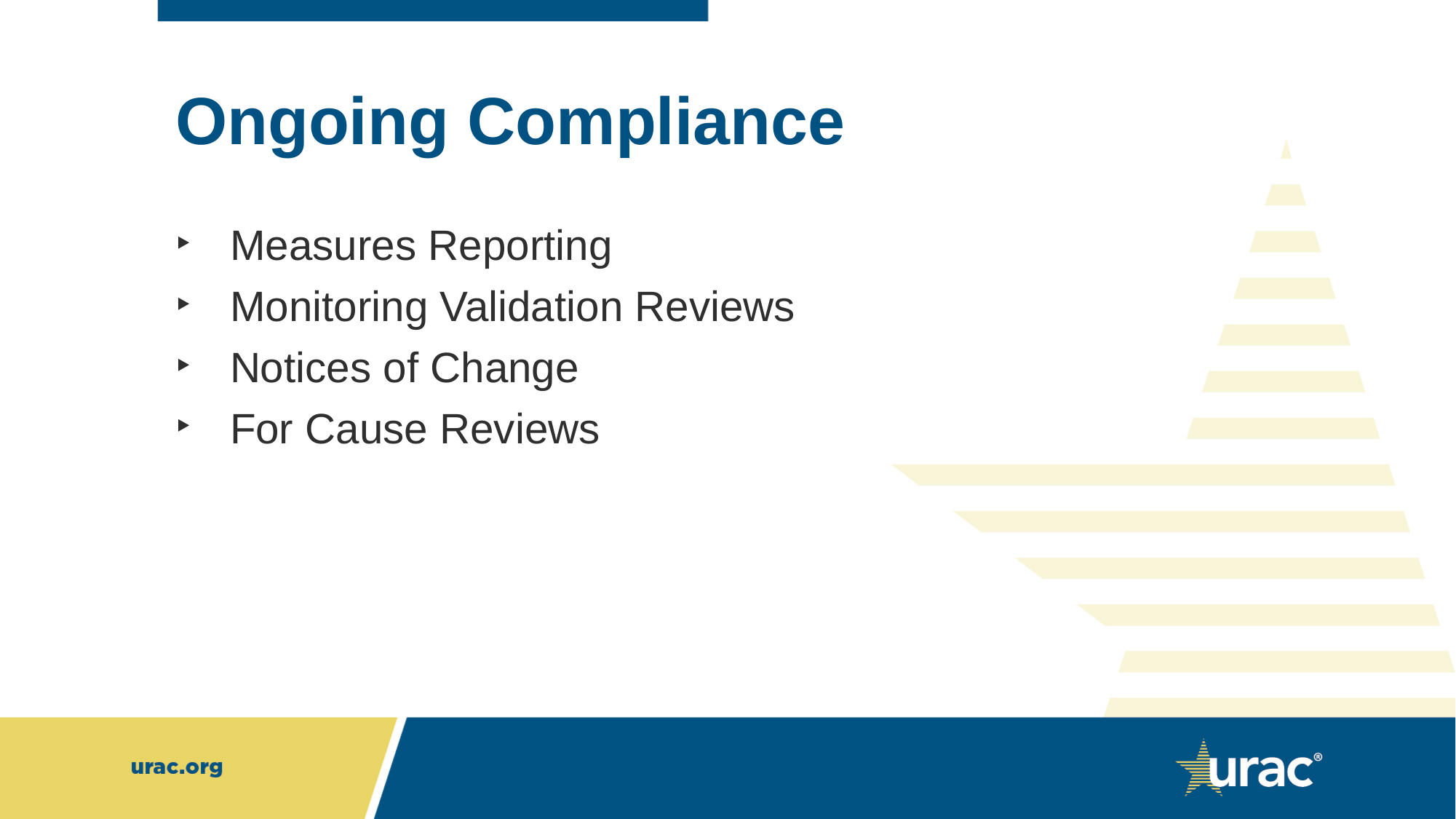

# Ongoing Compliance
Measures Reporting
Monitoring Validation Reviews
Notices of Change
For Cause Reviews